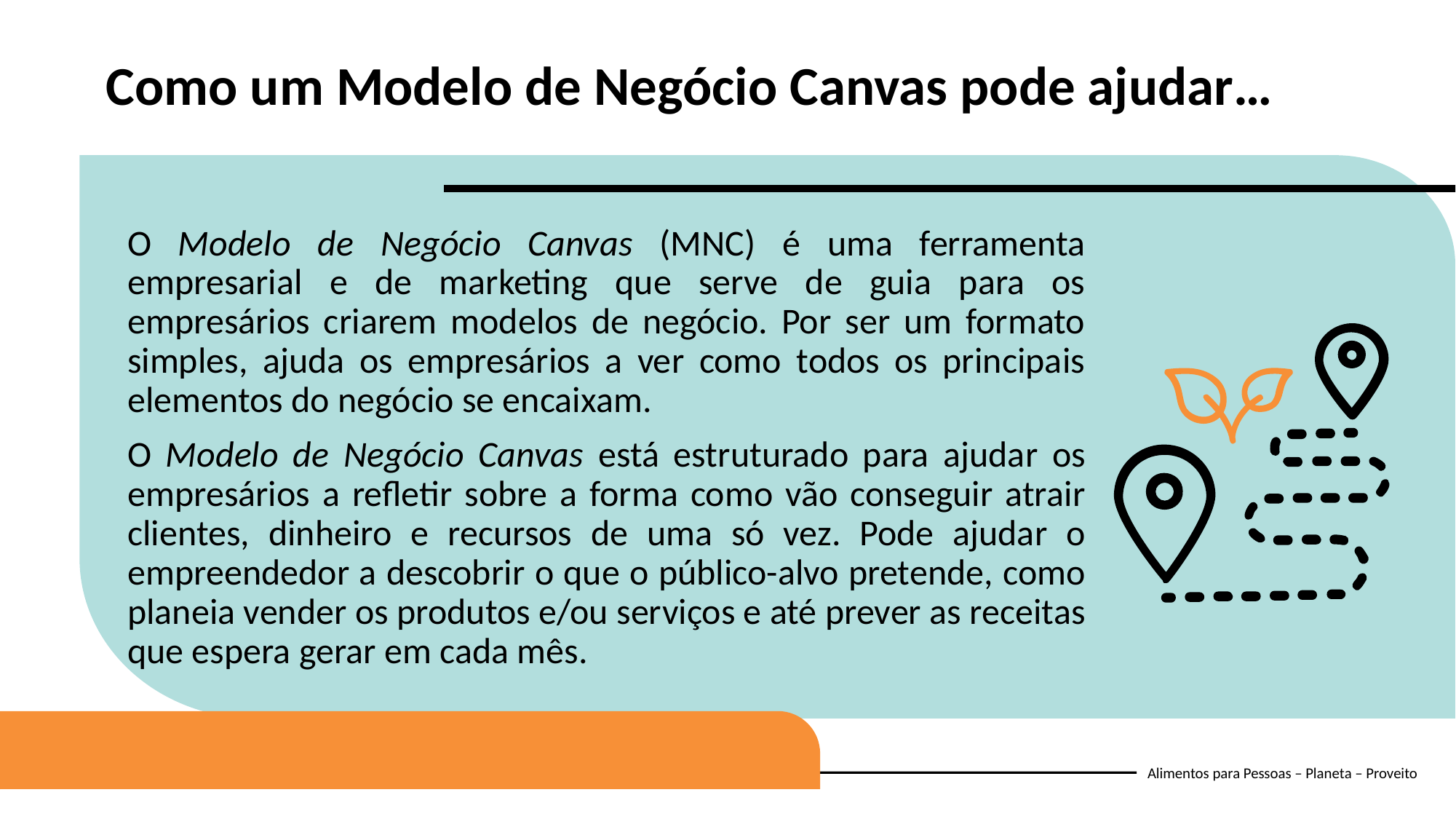

Como um Modelo de Negócio Canvas pode ajudar…

O Modelo de Negócio Canvas (MNC) é uma ferramenta empresarial e de marketing que serve de guia para os empresários criarem modelos de negócio. Por ser um formato simples, ajuda os empresários a ver como todos os principais elementos do negócio se encaixam.
O Modelo de Negócio Canvas está estruturado para ajudar os empresários a refletir sobre a forma como vão conseguir atrair clientes, dinheiro e recursos de uma só vez. Pode ajudar o empreendedor a descobrir o que o público-alvo pretende, como planeia vender os produtos e/ou serviços e até prever as receitas que espera gerar em cada mês.